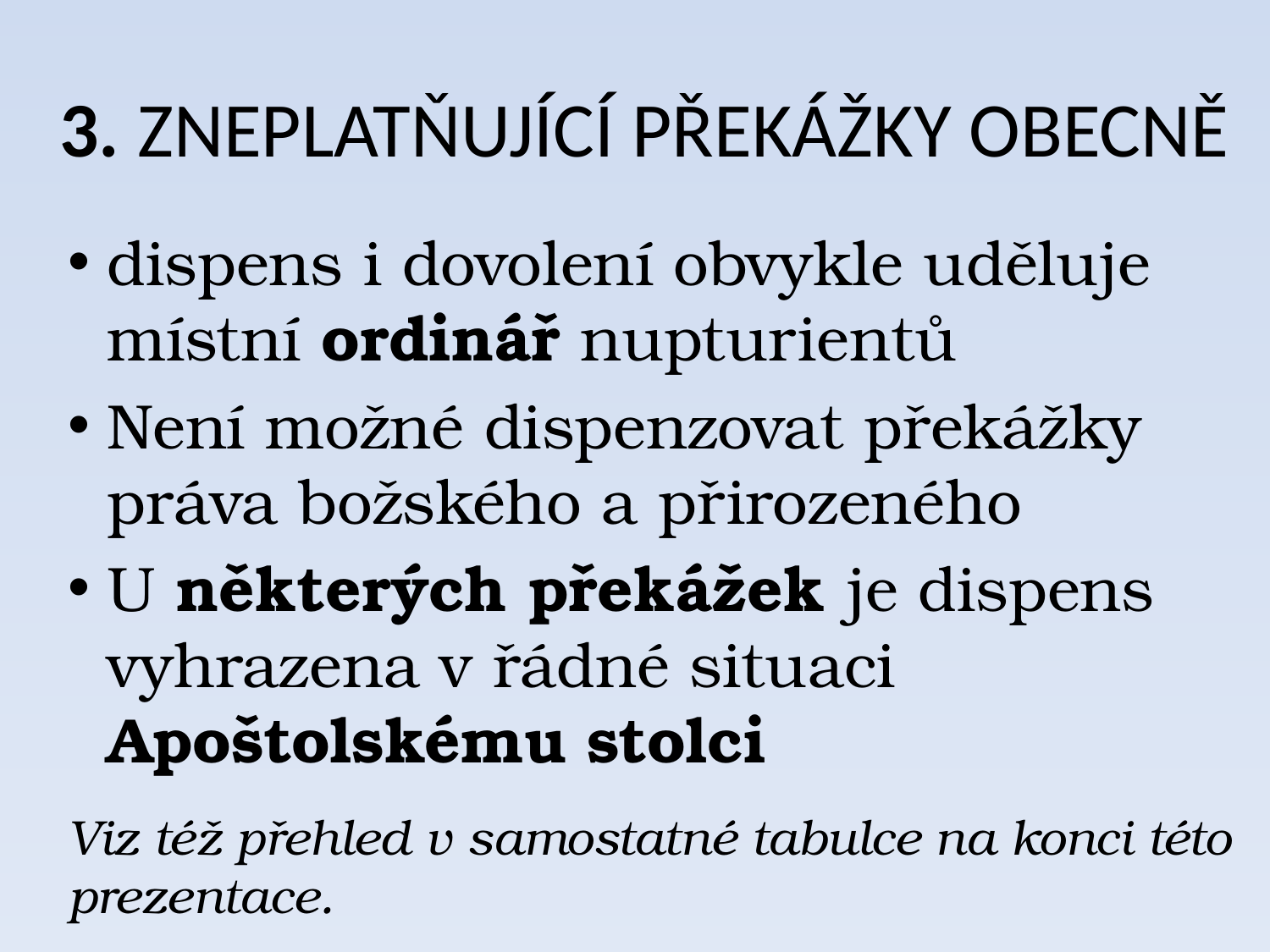

# 3. ZNEPLATŇUJÍCÍ PŘEKÁŽKY OBECNĚ
dispens i dovolení obvykle uděluje místní ordinář nupturientů
Není možné dispenzovat překážky práva božského a přirozeného
U některých překážek je dispens vyhrazena v řádné situaci Apoštolskému stolci
Viz též přehled v samostatné tabulce na konci této prezentace.